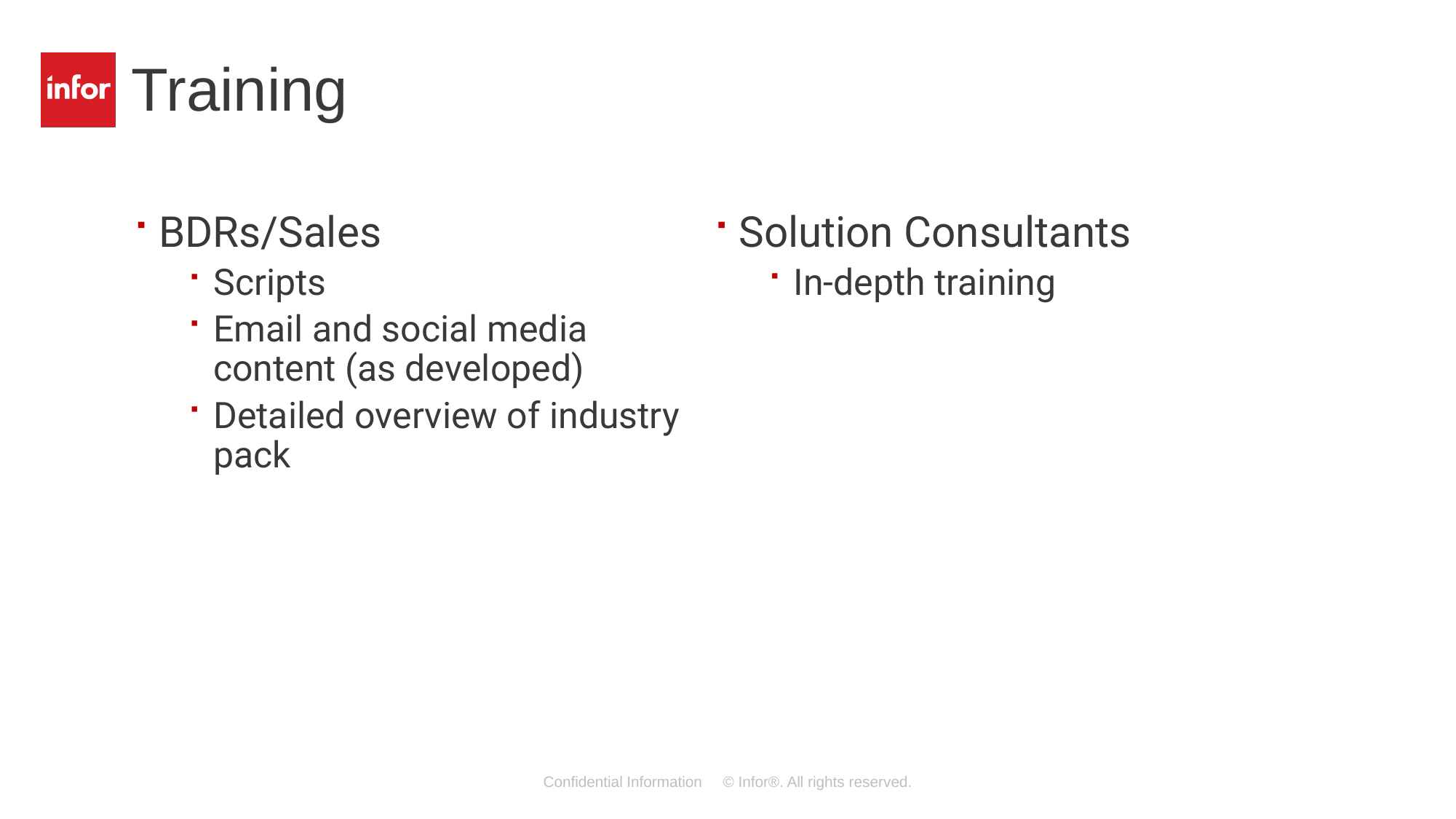

# Training
BDRs/Sales
Scripts
Email and social media content (as developed)
Detailed overview of industry pack

Solution Consultants
In-depth training